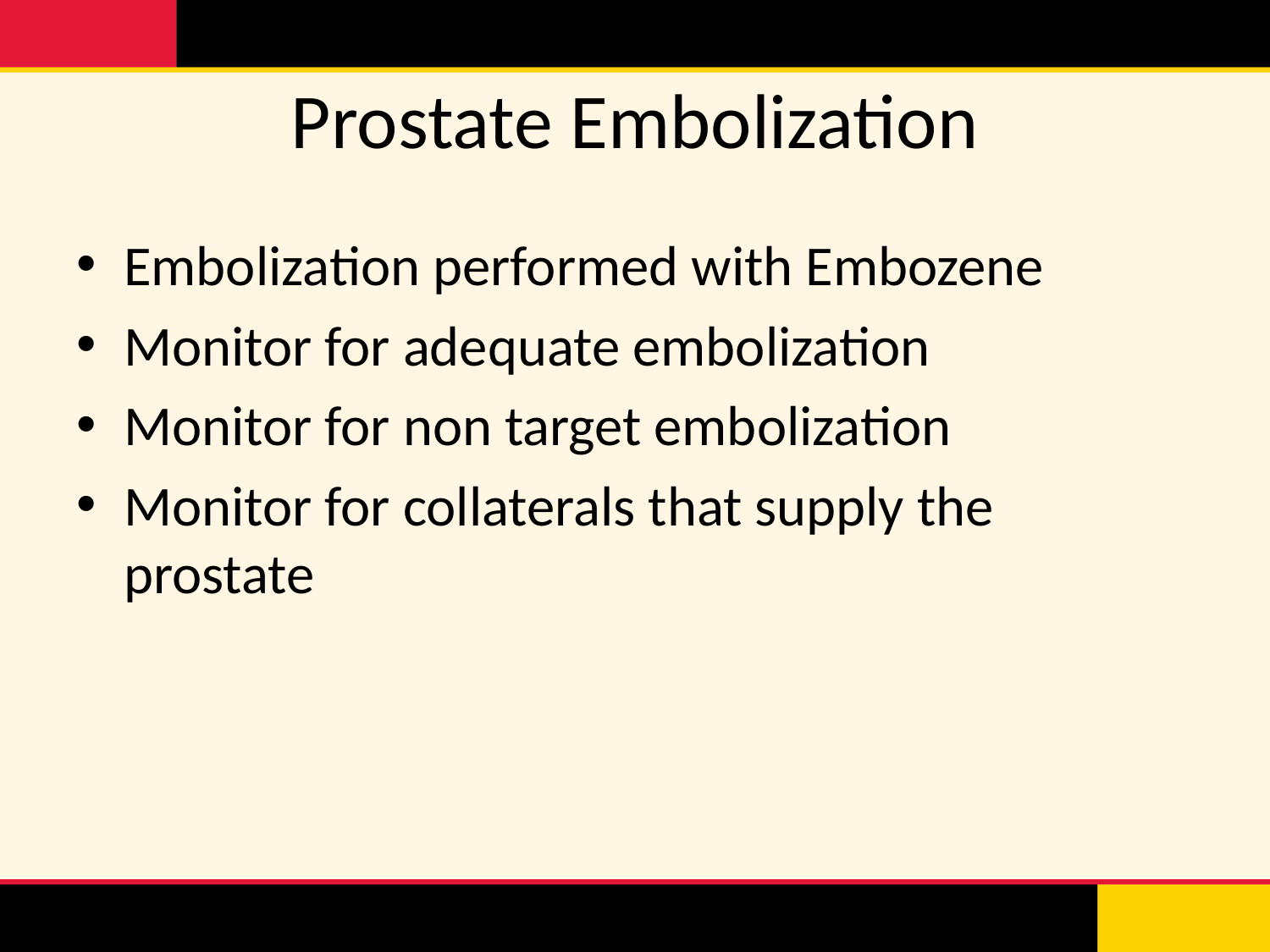

# Prostate Embolization
Embolization performed with Embozene
Monitor for adequate embolization
Monitor for non target embolization
Monitor for collaterals that supply the prostate